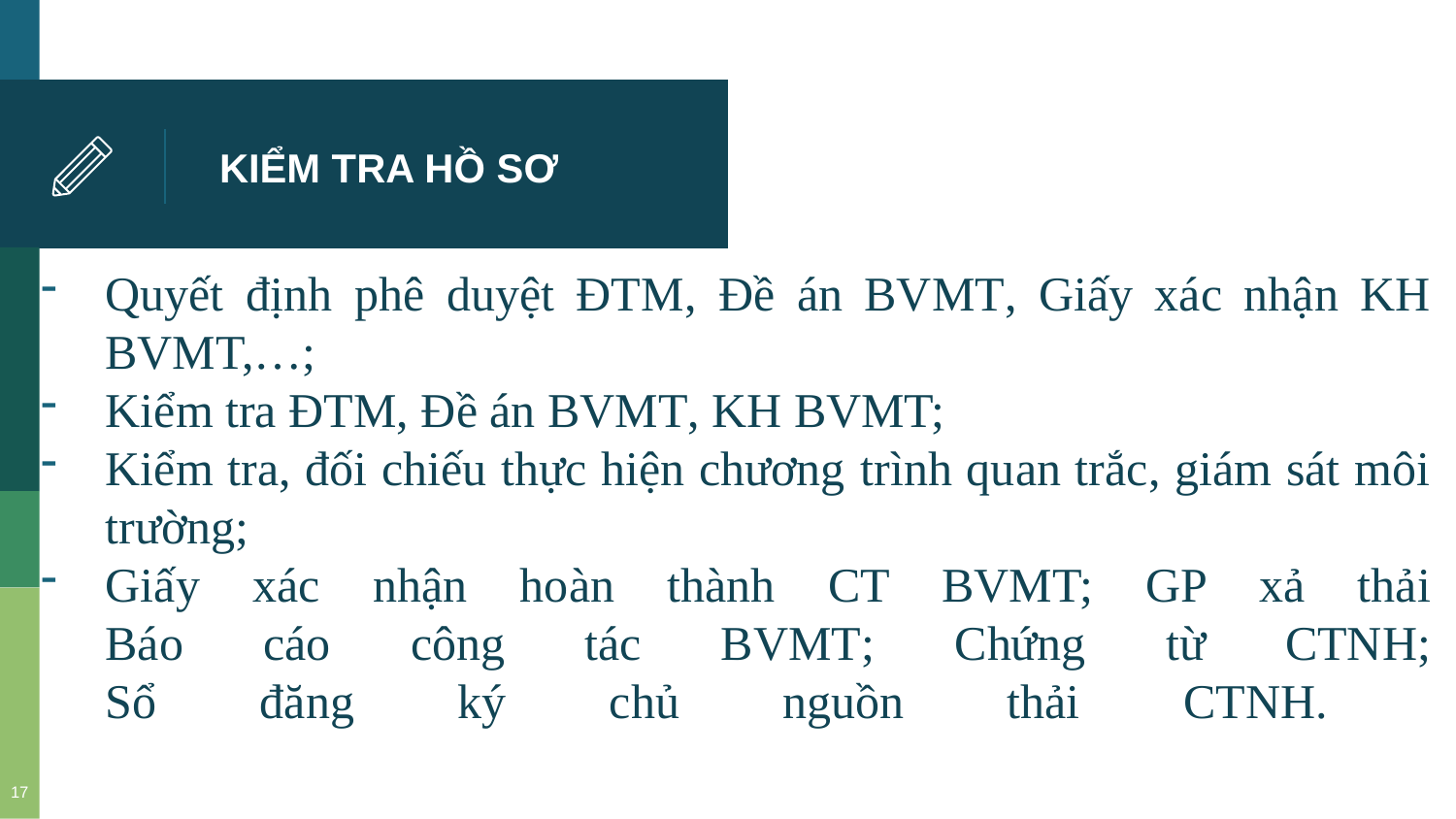

# KIỂM TRA HỒ SƠ

Quyết định phê duyệt ĐTM, Đề án BVMT, Giấy xác nhận KH BVMT,…;
Kiểm tra ĐTM, Đề án BVMT, KH BVMT;
Kiểm tra, đối chiếu thực hiện chương trình quan trắc, giám sát môi trường;
Giấy xác nhận hoàn thành CT BVMT; GP xả thải
Báo cáo công tác BVMT; Chứng từ CTNH;
Sổ đăng ký chủ nguồn thải CTNH.
17